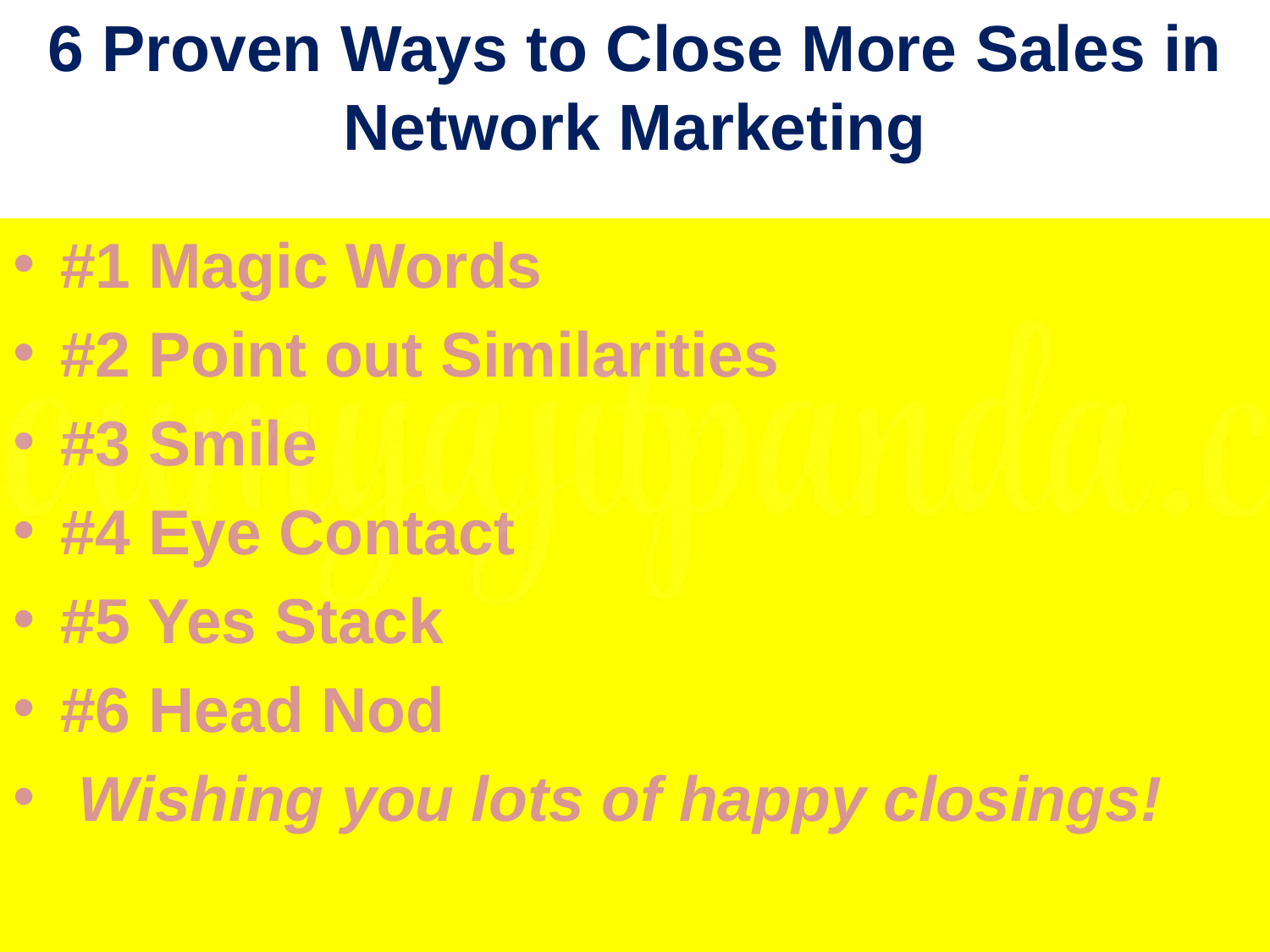

# 6 Proven Ways to Close More Sales in Network Marketing

#1 Magic Words
#2 Point out Similarities
#3 Smile
#4 Eye Contact
#5 Yes Stack
#6 Head Nod
 Wishing you lots of happy closings!